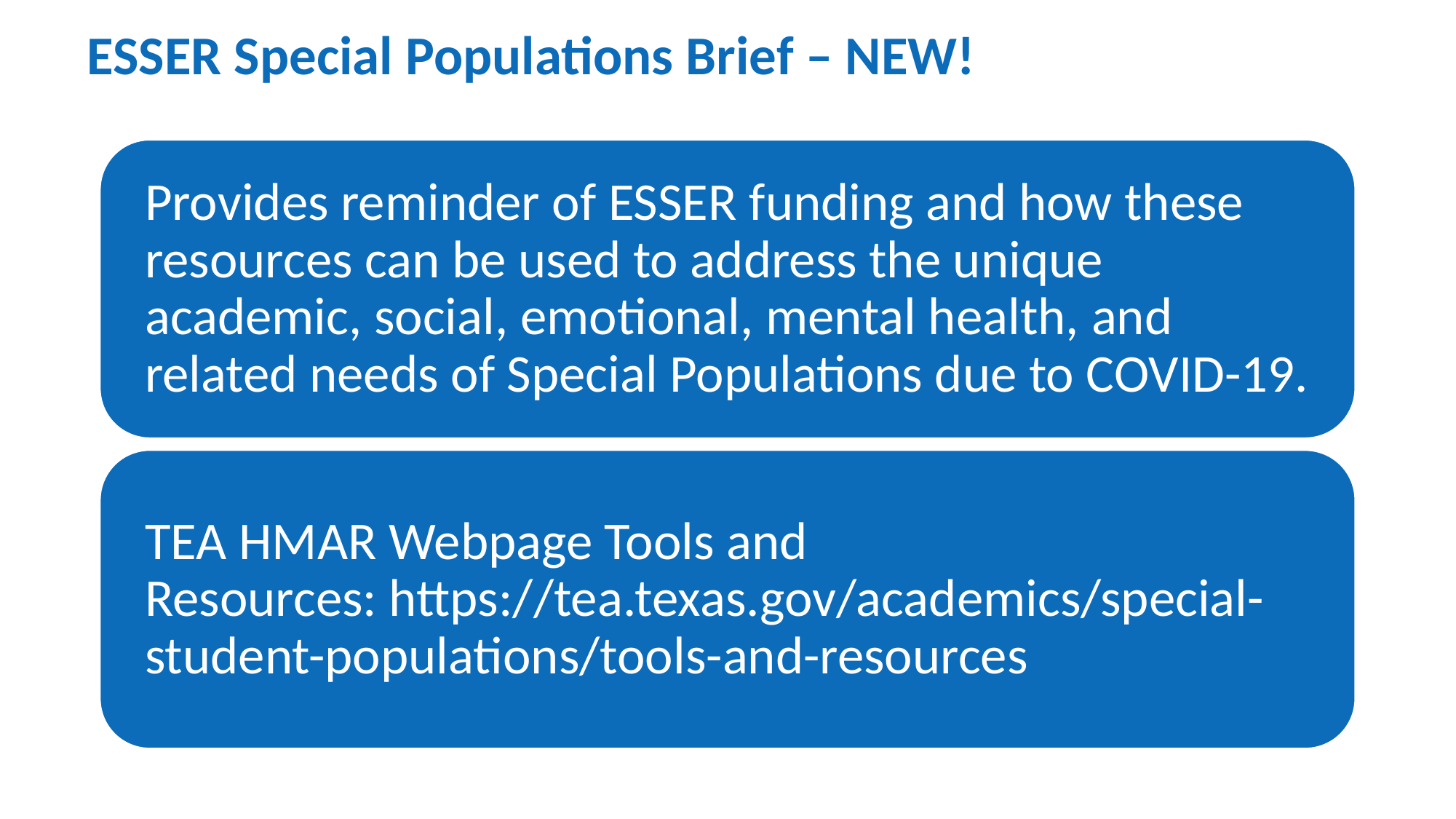

# ESSER Special Populations Brief – NEW!
Provides reminder of ESSER funding and how these resources can be used to address the unique academic, social, emotional, mental health, and related needs of Special Populations due to COVID-19.
TEA HMAR Webpage Tools and Resources: https://tea.texas.gov/academics/special-student-populations/tools-and-resources